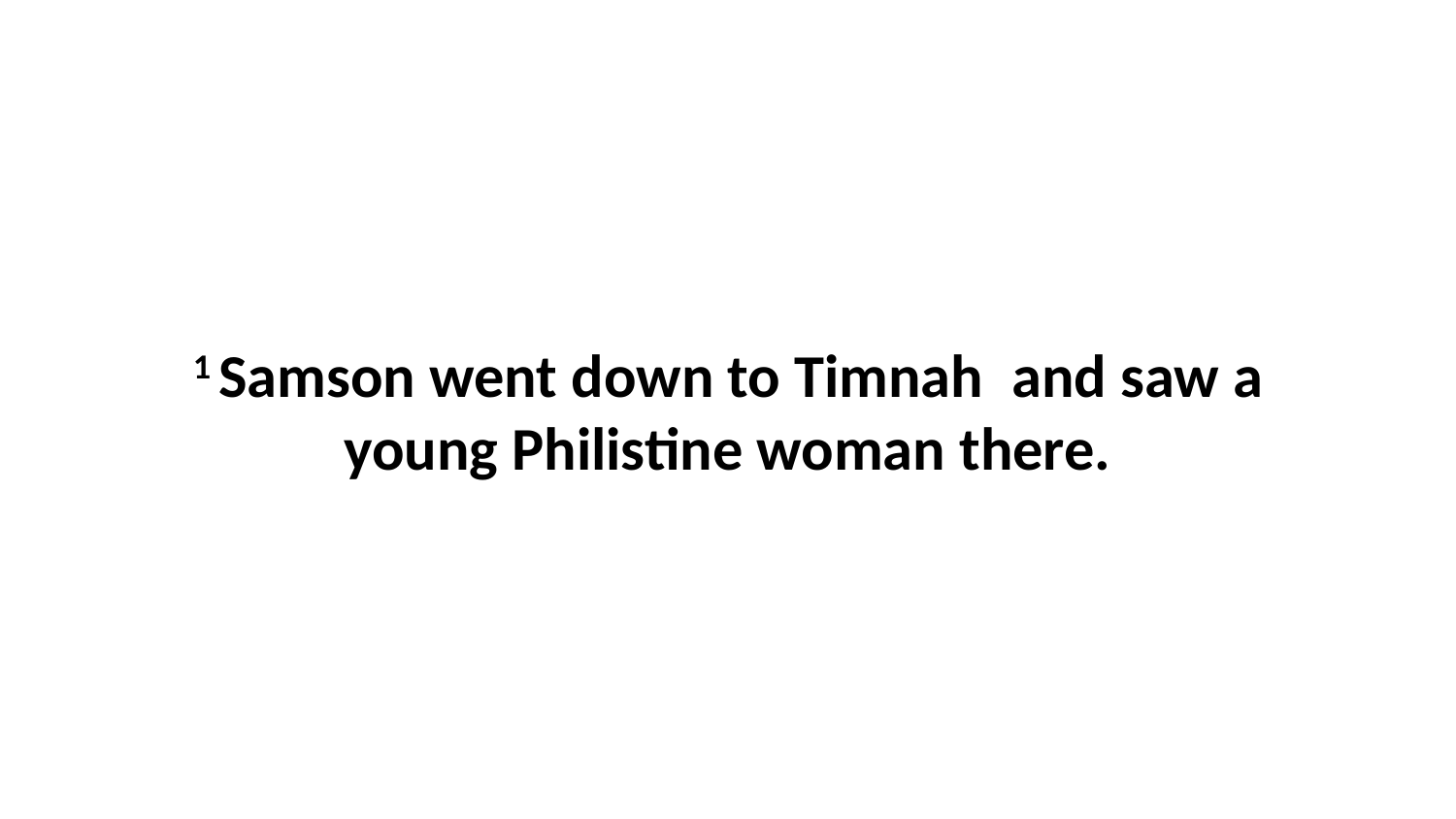

1 Samson went down to Timnah  and saw a young Philistine woman there.